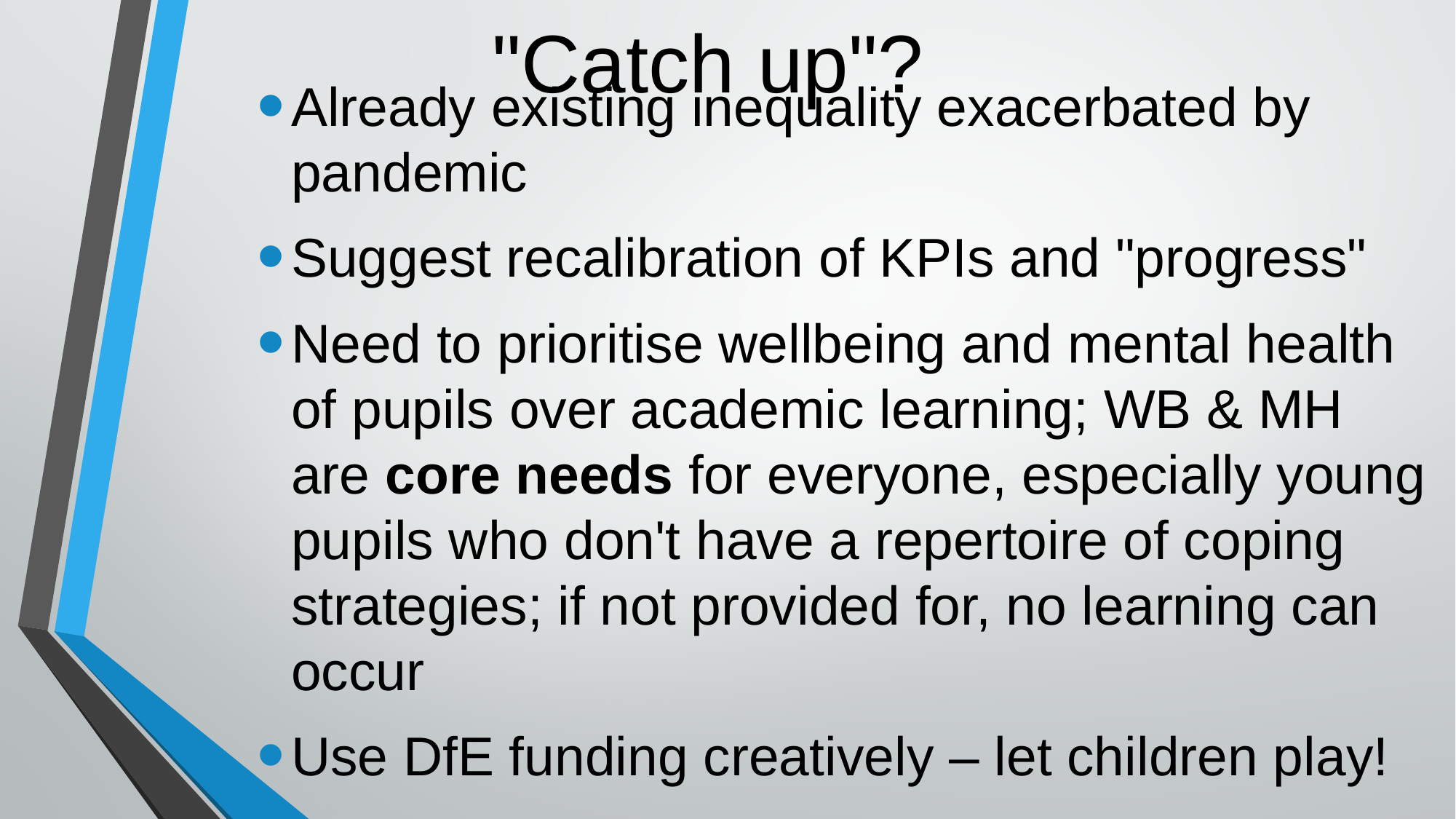

# "Catch up"?
Already existing inequality exacerbated by pandemic
Suggest recalibration of KPIs and "progress"
Need to prioritise wellbeing and mental health of pupils over academic learning; WB & MH are core needs for everyone, especially young pupils who don't have a repertoire of coping strategies; if not provided for, no learning can occur
Use DfE funding creatively – let children play!